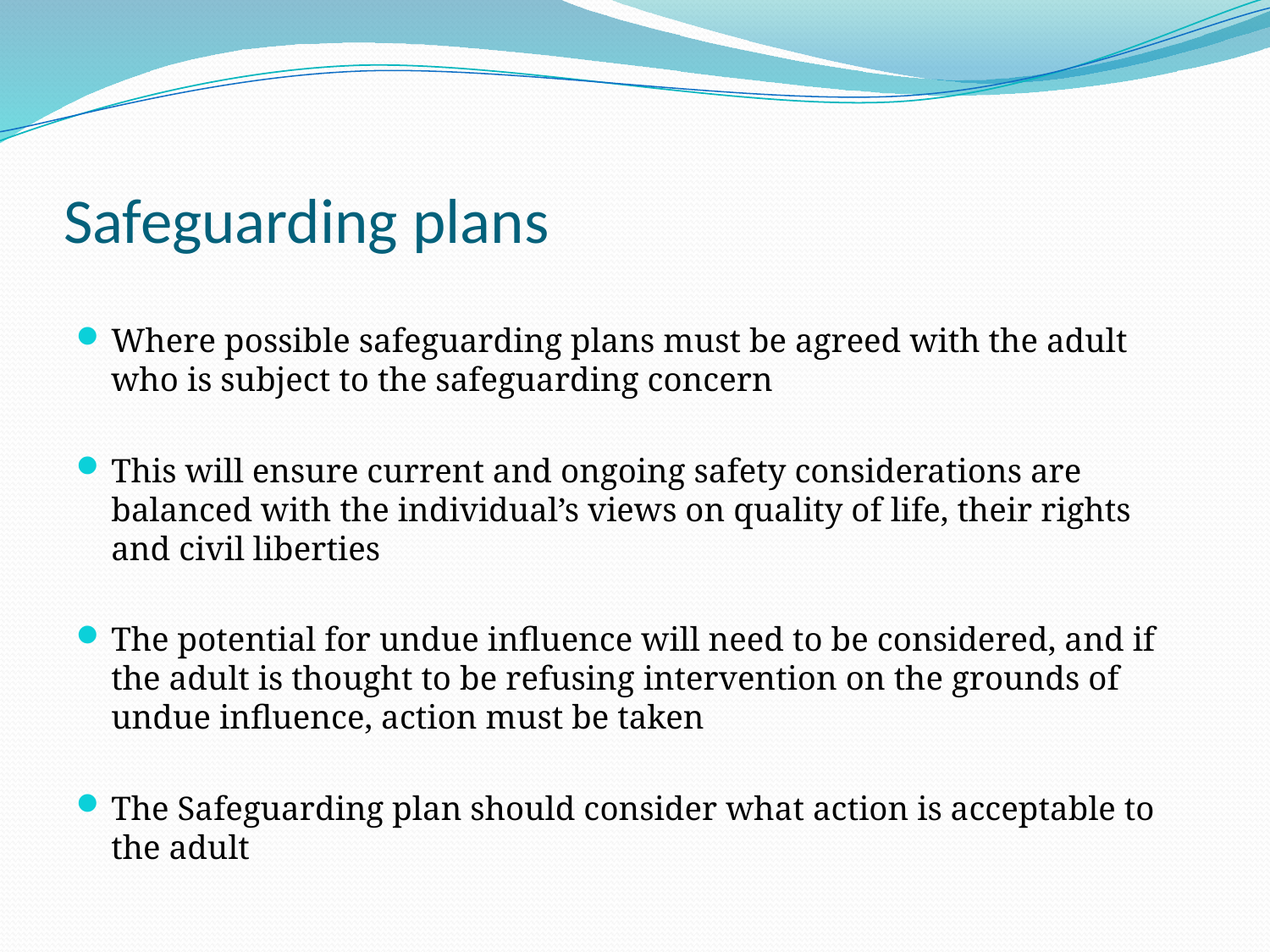

# Safeguarding plans

Where possible safeguarding plans must be agreed with the adult who is subject to the safeguarding concern

This will ensure current and ongoing safety considerations are balanced with the individual’s views on quality of life, their rights and civil liberties

The potential for undue influence will need to be considered, and if the adult is thought to be refusing intervention on the grounds of undue influence, action must be taken

The Safeguarding plan should consider what action is acceptable to the adult